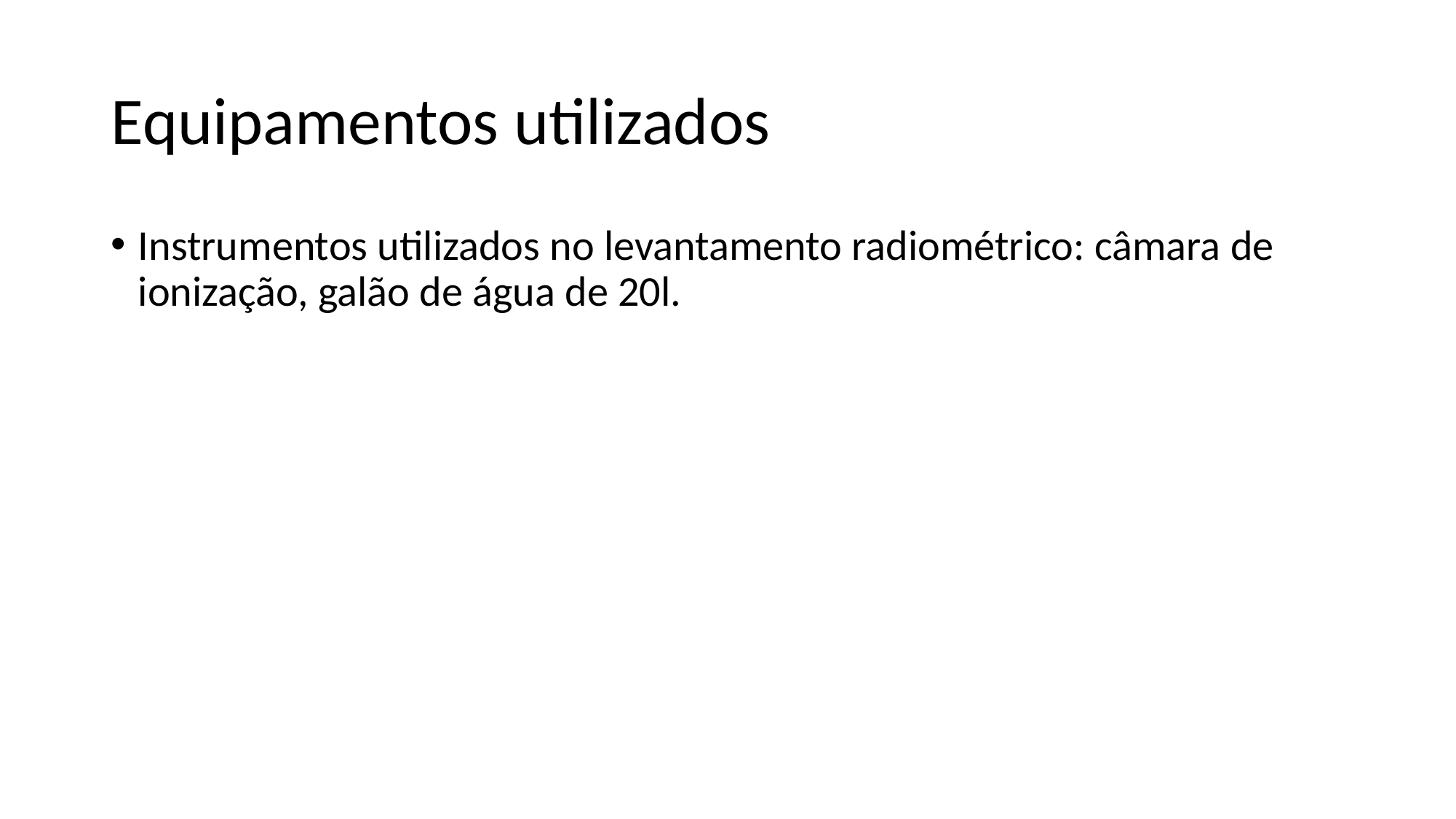

# Equipamentos utilizados
Instrumentos utilizados no levantamento radiométrico: câmara de ionização, galão de água de 20l.